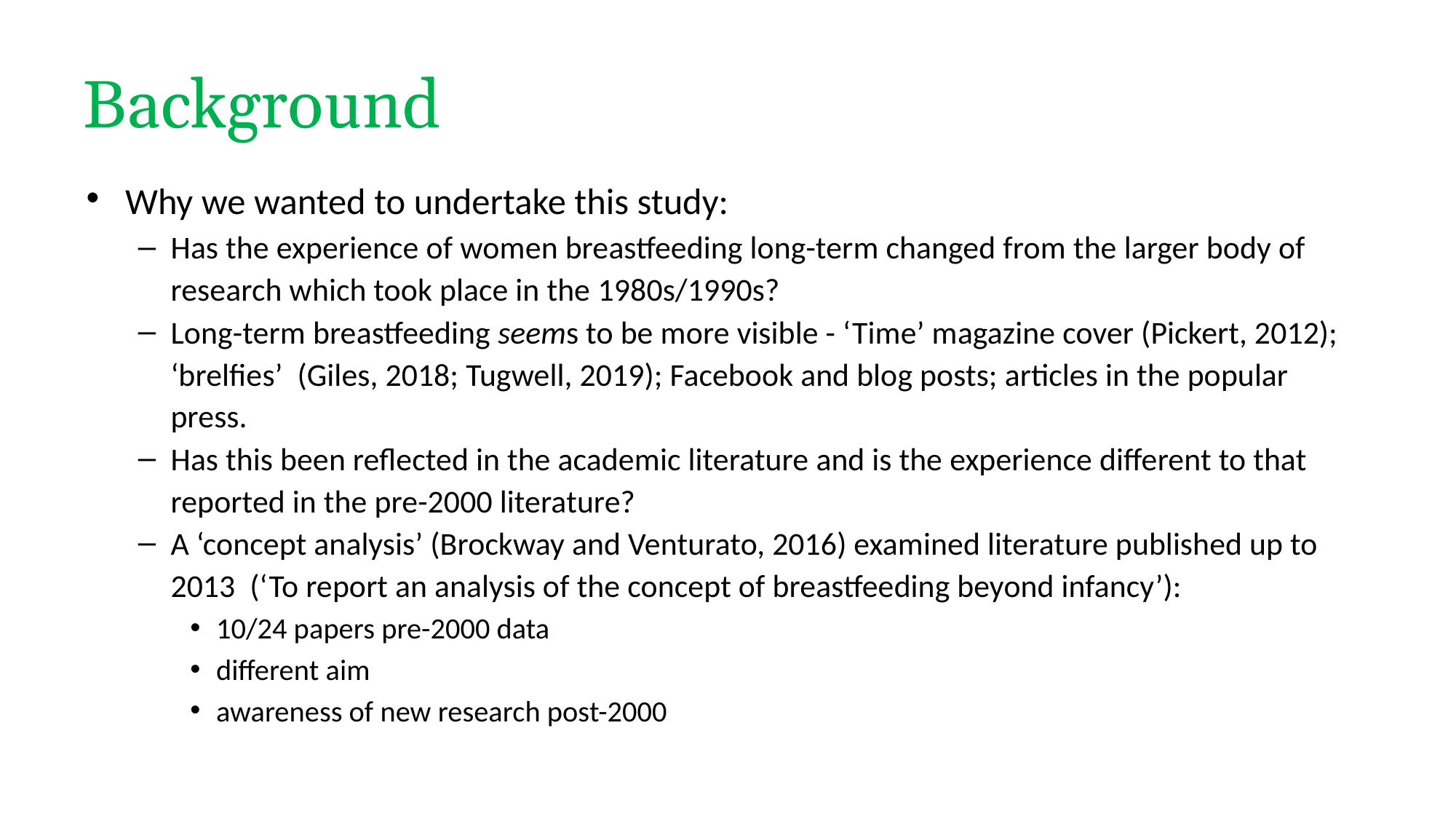

# Background
Why we wanted to undertake this study:
Has the experience of women breastfeeding long-term changed from the larger body of research which took place in the 1980s/1990s?
Long-term breastfeeding seems to be more visible - ‘Time’ magazine cover (Pickert, 2012); ‘brelfies’  (Giles, 2018; Tugwell, 2019); Facebook and blog posts; articles in the popular press.
Has this been reflected in the academic literature and is the experience different to that reported in the pre-2000 literature?
A ‘concept analysis’ (Brockway and Venturato, 2016) examined literature published up to 2013  (‘To report an analysis of the concept of breastfeeding beyond infancy’):
10/24 papers pre-2000 data
different aim
awareness of new research post-2000